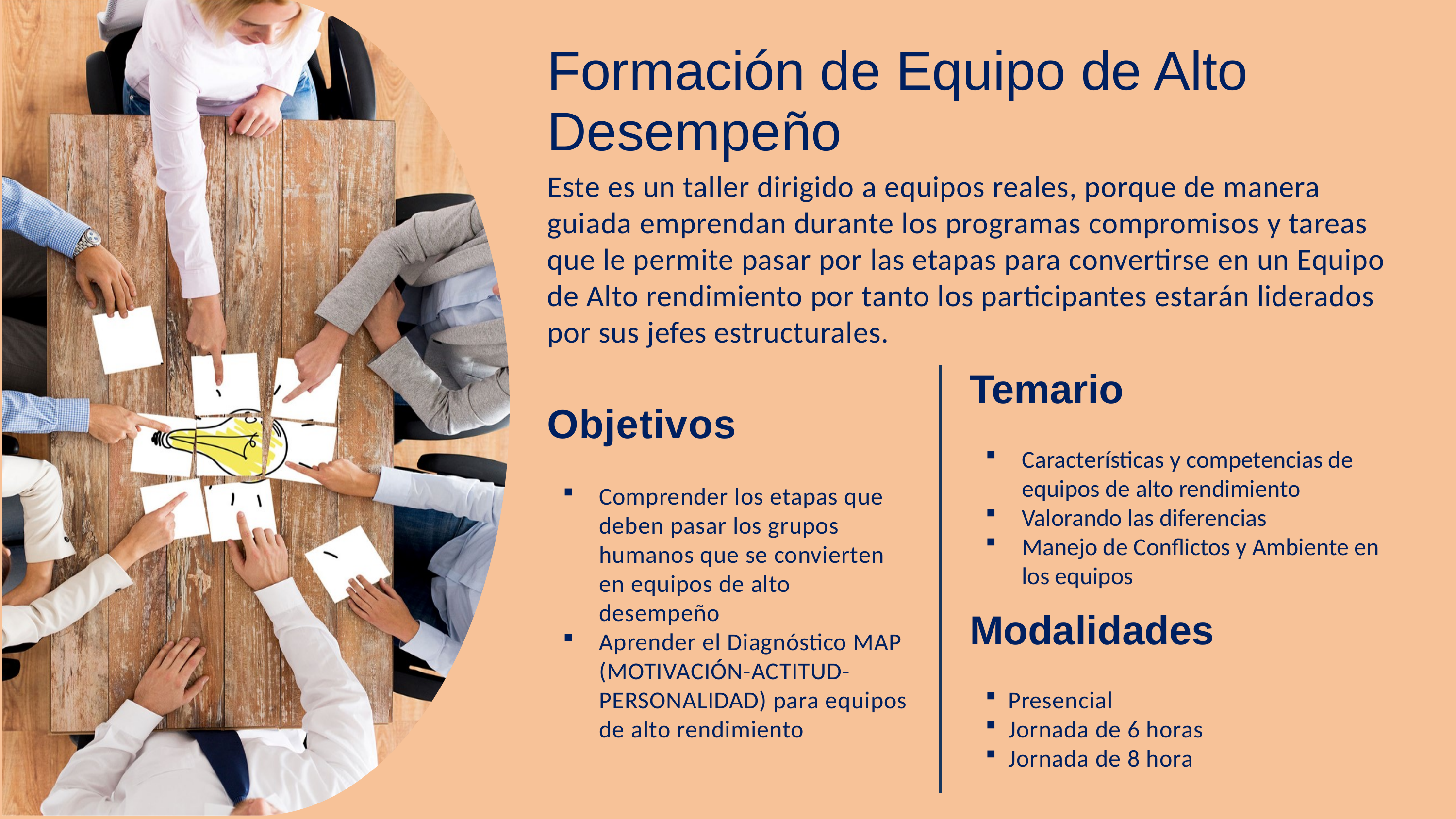

Formación de Equipo de Alto Desempeño
Este es un taller dirigido a equipos reales, porque de manera guiada emprendan durante los programas compromisos y tareas que le permite pasar por las etapas para convertirse en un Equipo de Alto rendimiento por tanto los participantes estarán liderados por sus jefes estructurales.
Temario

Características y competencias de equipos de alto rendimiento
Valorando las diferencias
Manejo de Conflictos y Ambiente en los equipos

Modalidades

Presencial
Jornada de 6 horas
Jornada de 8 hora
Objetivos

Comprender los etapas que deben pasar los grupos humanos que se convierten en equipos de alto desempeño
Aprender el Diagnóstico MAP (MOTIVACIÓN-ACTITUD-PERSONALIDAD) para equipos de alto rendimiento